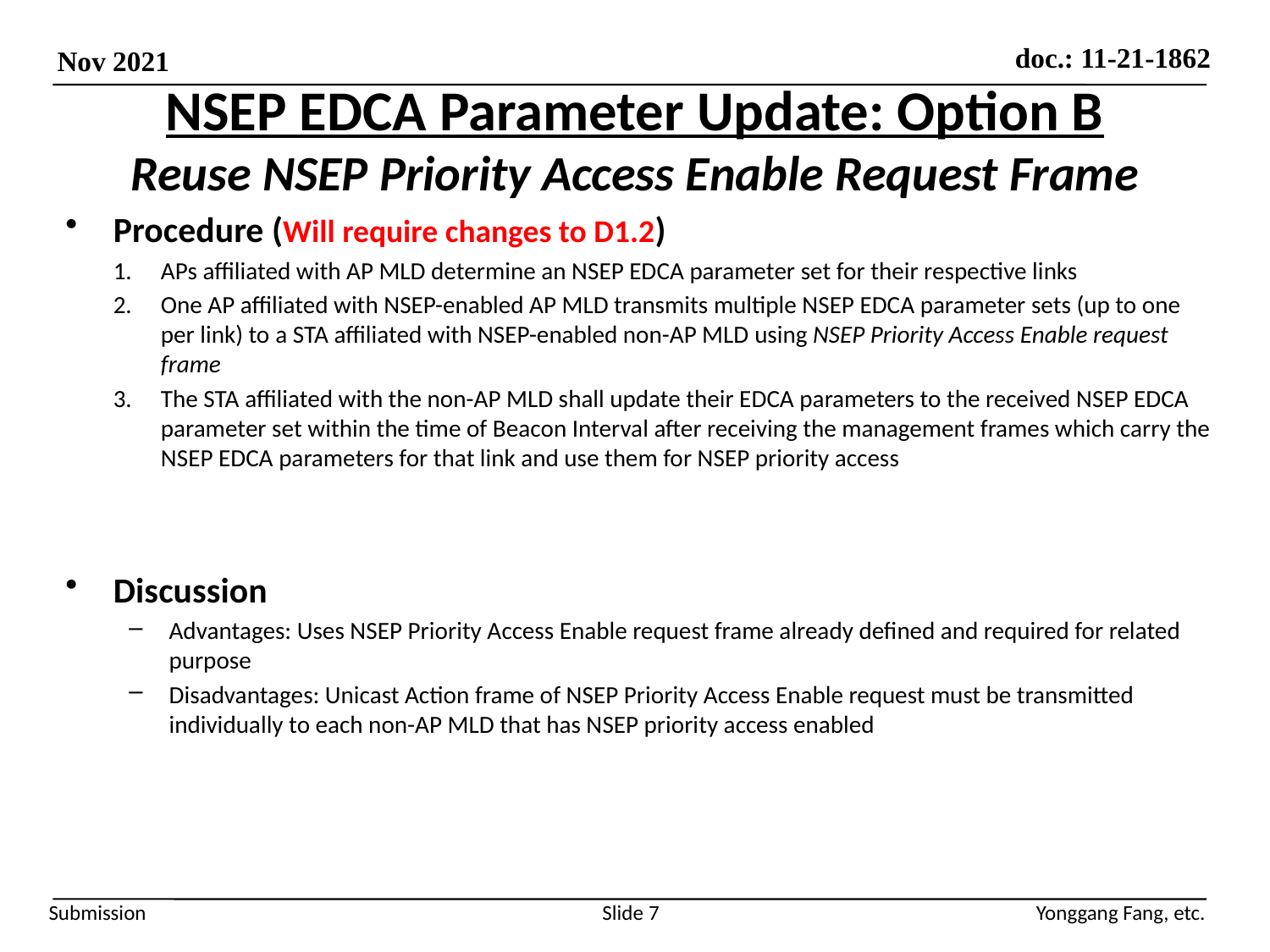

# NSEP EDCA Parameter Update: Option B Reuse NSEP Priority Access Enable Request Frame
Procedure (Will require changes to D1.2)
APs affiliated with AP MLD determine an NSEP EDCA parameter set for their respective links
One AP affiliated with NSEP-enabled AP MLD transmits multiple NSEP EDCA parameter sets (up to one per link) to a STA affiliated with NSEP-enabled non-AP MLD using NSEP Priority Access Enable request frame
The STA affiliated with the non-AP MLD shall update their EDCA parameters to the received NSEP EDCA parameter set within the time of Beacon Interval after receiving the management frames which carry the NSEP EDCA parameters for that link and use them for NSEP priority access

Discussion
Advantages: Uses NSEP Priority Access Enable request frame already defined and required for related purpose
Disadvantages: Unicast Action frame of NSEP Priority Access Enable request must be transmitted individually to each non-AP MLD that has NSEP priority access enabled
Slide 7